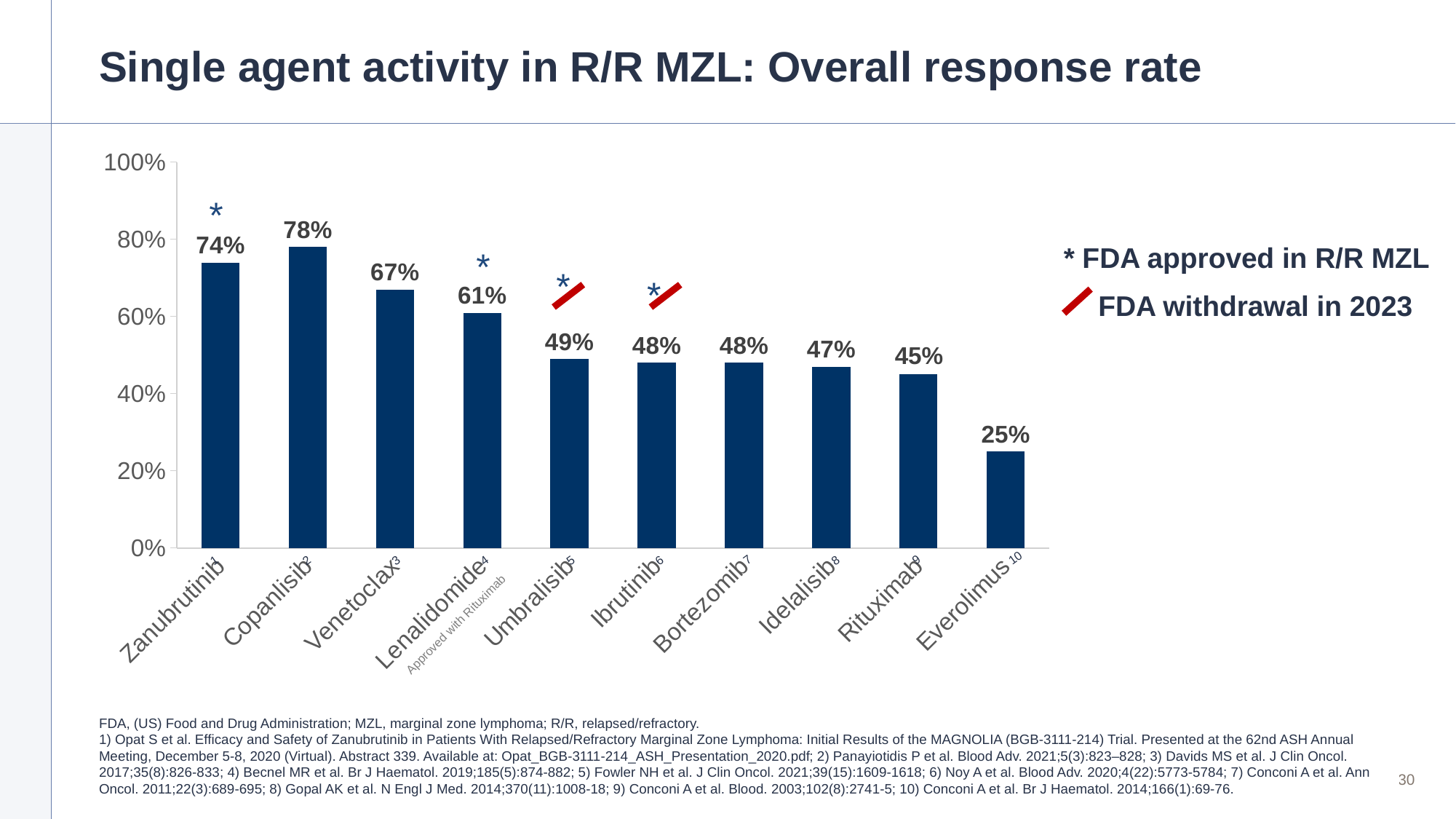

# Single agent activity in R/R MZL: Overall response rate

### Chart

| Category |  |
|---|---|
| Zanubrutinib | 0.74 |
| Copanlisib | 0.78 |
| Venetoclax | 0.67 |
| Lenalidomide | 0.61 |
| Umbralisib | 0.49 |
| Ibrutinib | 0.48 |
| Bortezomib | 0.48 |
| Idelalisib | 0.47 |
| Rituximab | 0.45 |
| Everolimus | 0.25 |
*
*
*
*
45%
9
10
7
6
8
1
3
2
5
4
Approved with Rituximab
* FDA approved in R/R MZL
FDA withdrawal in 2023
FDA, (US) Food and Drug Administration; MZL, marginal zone lymphoma; R/R, relapsed/refractory.
1) Opat S et al. Efficacy and Safety of Zanubrutinib in Patients With Relapsed/Refractory Marginal Zone Lymphoma: Initial Results of the MAGNOLIA (BGB-3111-214) Trial. Presented at the 62nd ASH Annual Meeting, December 5-8, 2020 (Virtual). Abstract 339. Available at: Opat_BGB-3111-214_ASH_Presentation_2020.pdf; 2) Panayiotidis P et al. Blood Adv. 2021;5(3):823–828; 3) Davids MS et al. J Clin Oncol. 2017;35(8):826-833; 4) Becnel MR et al. Br J Haematol. 2019;185(5):874-882; 5) Fowler NH et al. J Clin Oncol. 2021;39(15):1609-1618; 6) Noy A et al. Blood Adv. 2020;4(22):5773-5784; 7) Conconi A et al. Ann Oncol. 2011;22(3):689-695; 8) Gopal AK et al. N Engl J Med. 2014;370(11):1008-18; 9) Conconi A et al. Blood. 2003;102(8):2741-5; 10) Conconi A et al. Br J Haematol. 2014;166(1):69-76.
30